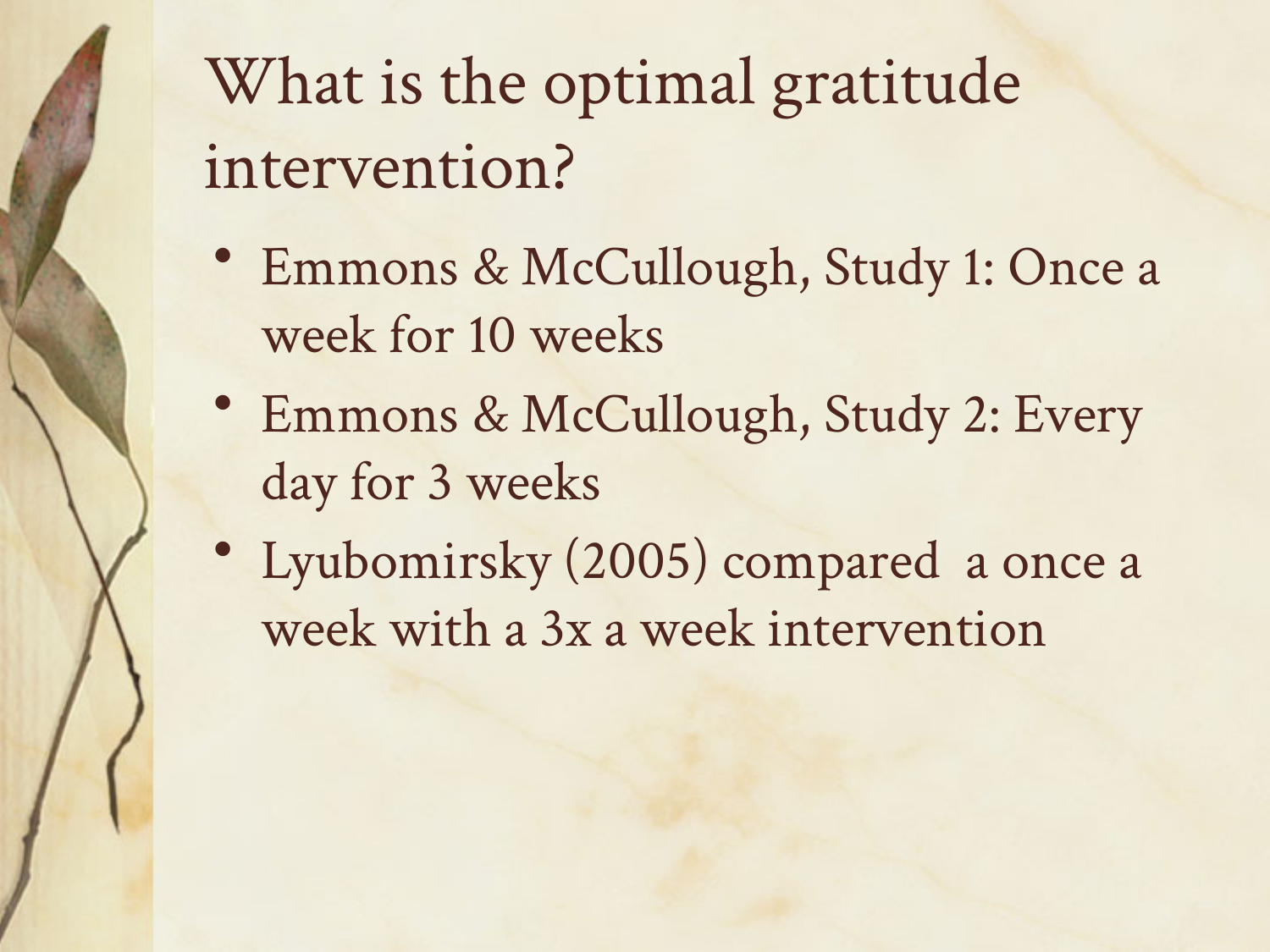

# What is the optimal gratitude intervention?
Emmons & McCullough, Study 1: Once a week for 10 weeks
Emmons & McCullough, Study 2: Every day for 3 weeks
Lyubomirsky (2005) compared  a once a week with a 3x a week intervention